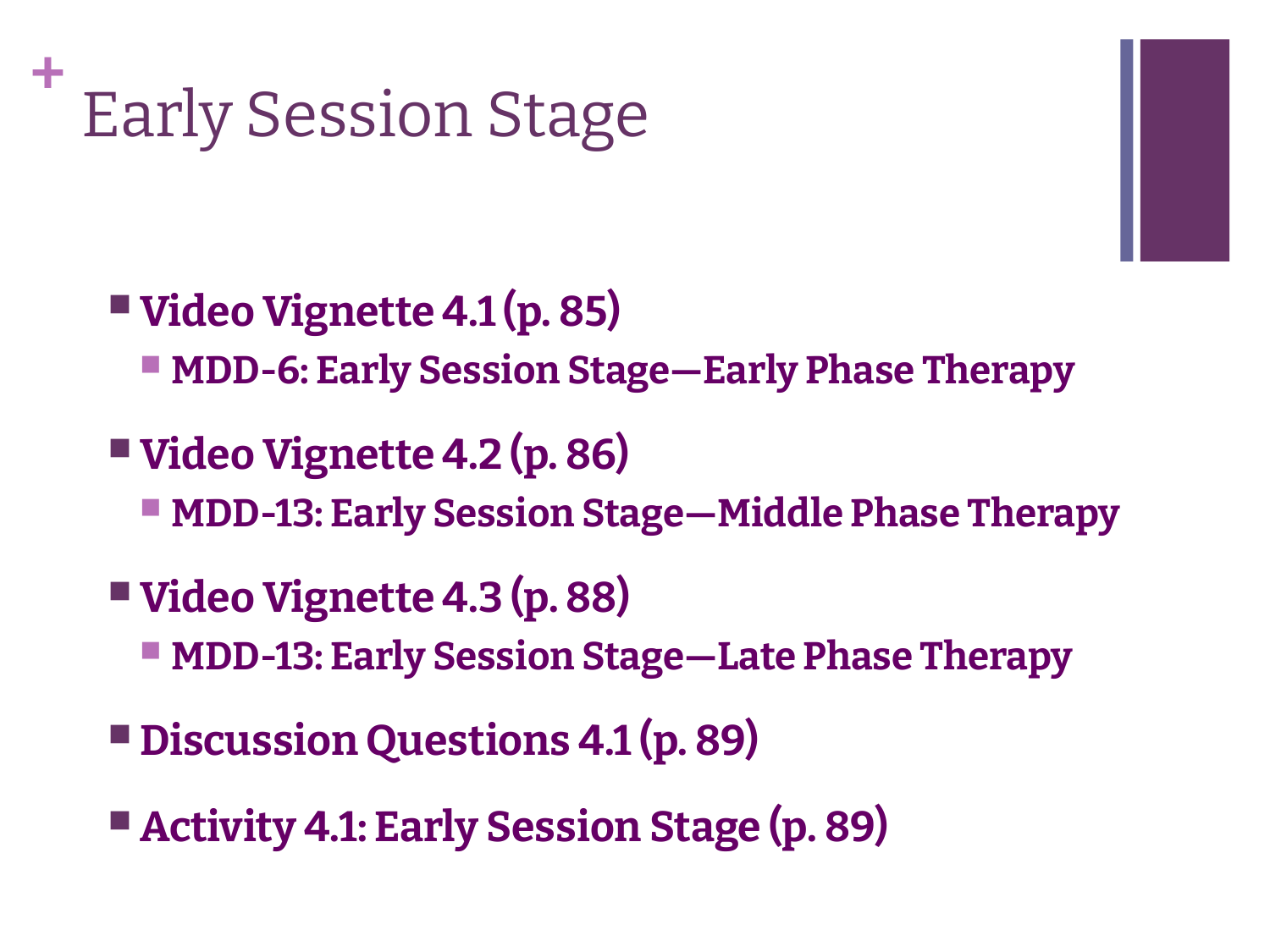

# Early Session Stage
Video Vignette 4.1 (p. 85)
MDD-6: Early Session Stage—Early Phase Therapy
Video Vignette 4.2 (p. 86)
MDD-13: Early Session Stage—Middle Phase Therapy
Video Vignette 4.3 (p. 88)
MDD-13: Early Session Stage—Late Phase Therapy
Discussion Questions 4.1 (p. 89)
Activity 4.1: Early Session Stage (p. 89)